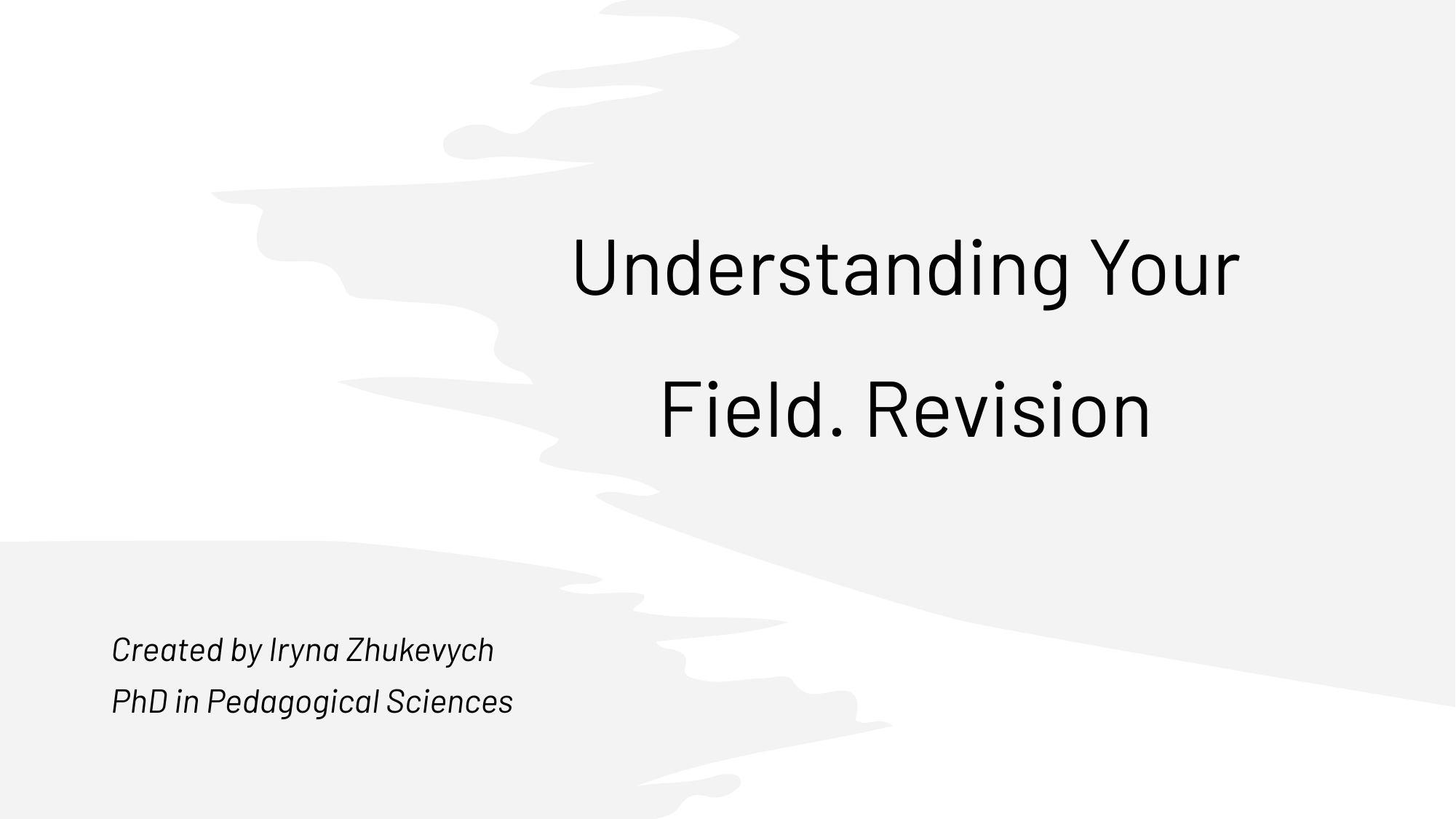

# Understanding Your Field. Revision

Created by Iryna Zhukevych
PhD in Pedagogical Sciences